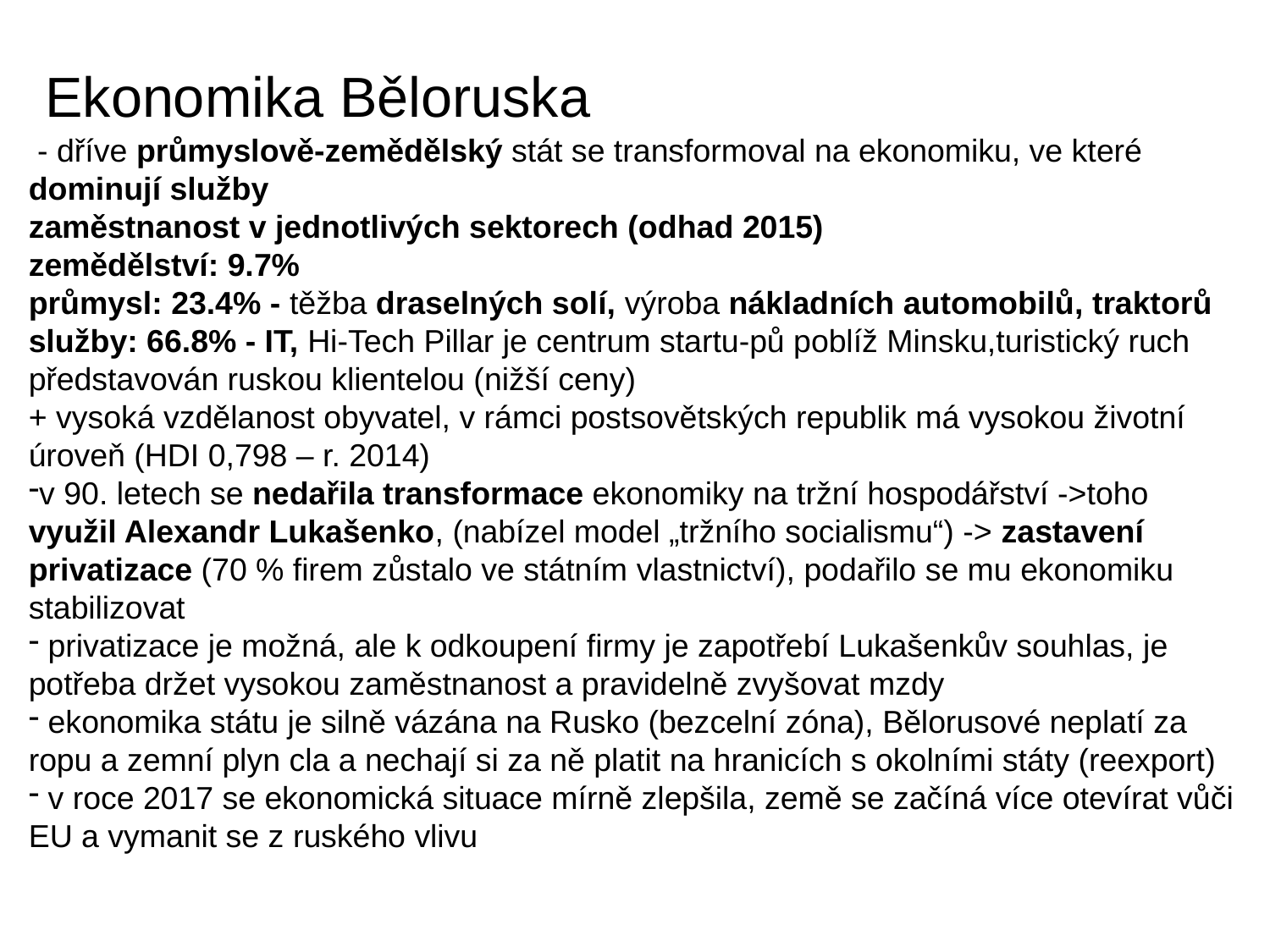

Ekonomika Běloruska
 - dříve průmyslově-zemědělský stát se transformoval na ekonomiku, ve které dominují služby
zaměstnanost v jednotlivých sektorech (odhad 2015)
zemědělství: 9.7%
průmysl: 23.4% - těžba draselných solí, výroba nákladních automobilů, traktorů
služby: 66.8% - IT, Hi-Tech Pillar je centrum startu-pů poblíž Minsku,turistický ruch představován ruskou klientelou (nižší ceny)
+ vysoká vzdělanost obyvatel, v rámci postsovětských republik má vysokou životní úroveň (HDI 0,798 – r. 2014)
v 90. letech se nedařila transformace ekonomiky na tržní hospodářství ->toho využil Alexandr Lukašenko, (nabízel model „tržního socialismu“) -> zastavení privatizace (70 % firem zůstalo ve státním vlastnictví), podařilo se mu ekonomiku stabilizovat
 privatizace je možná, ale k odkoupení firmy je zapotřebí Lukašenkův souhlas, je potřeba držet vysokou zaměstnanost a pravidelně zvyšovat mzdy
 ekonomika státu je silně vázána na Rusko (bezcelní zóna), Bělorusové neplatí za ropu a zemní plyn cla a nechají si za ně platit na hranicích s okolními státy (reexport)
 v roce 2017 se ekonomická situace mírně zlepšila, země se začíná více otevírat vůči EU a vymanit se z ruského vlivu